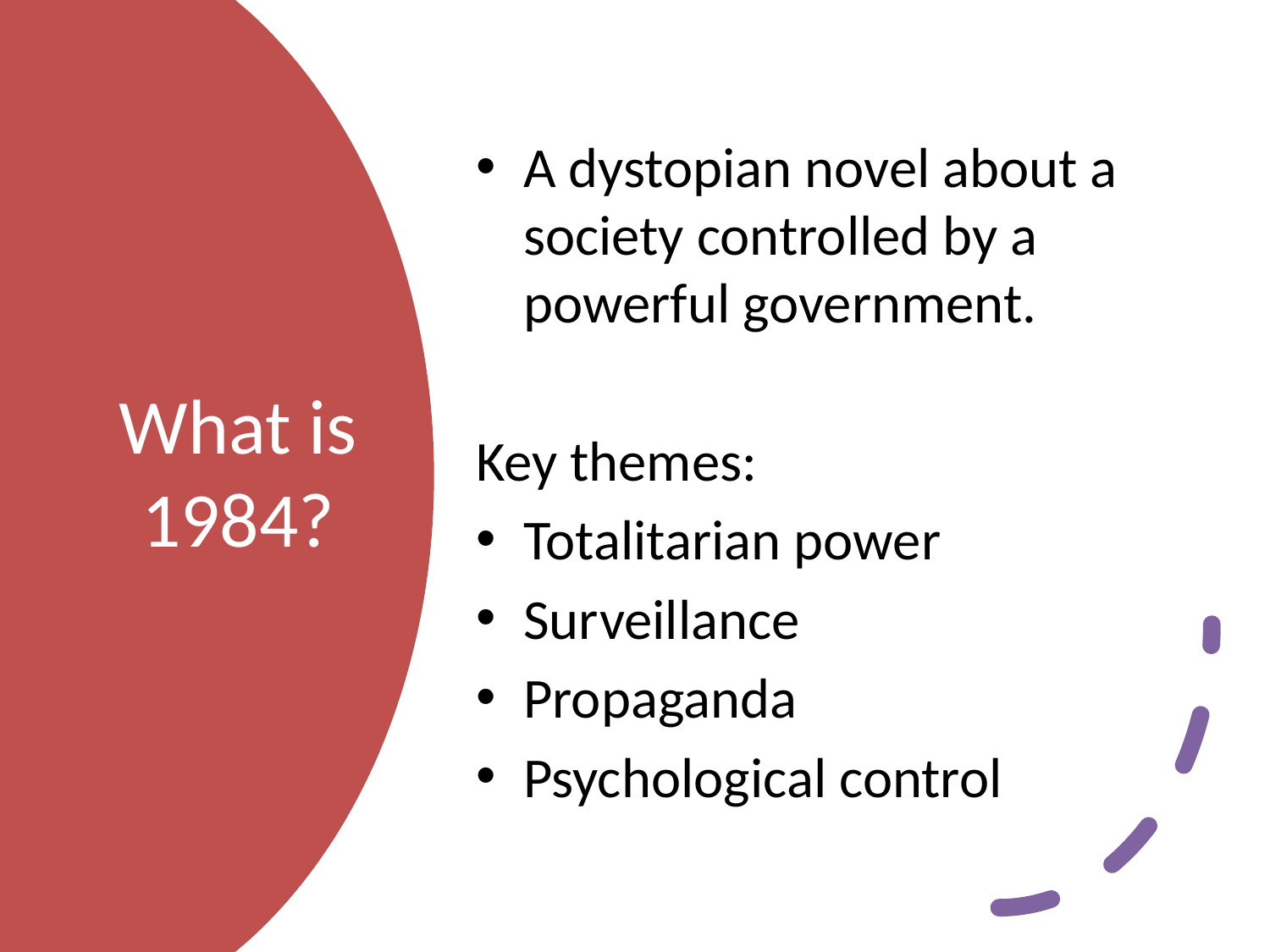

A dystopian novel about a society controlled by a powerful government.

Key themes:
Totalitarian power
Surveillance
Propaganda
Psychological control
# What is 1984?